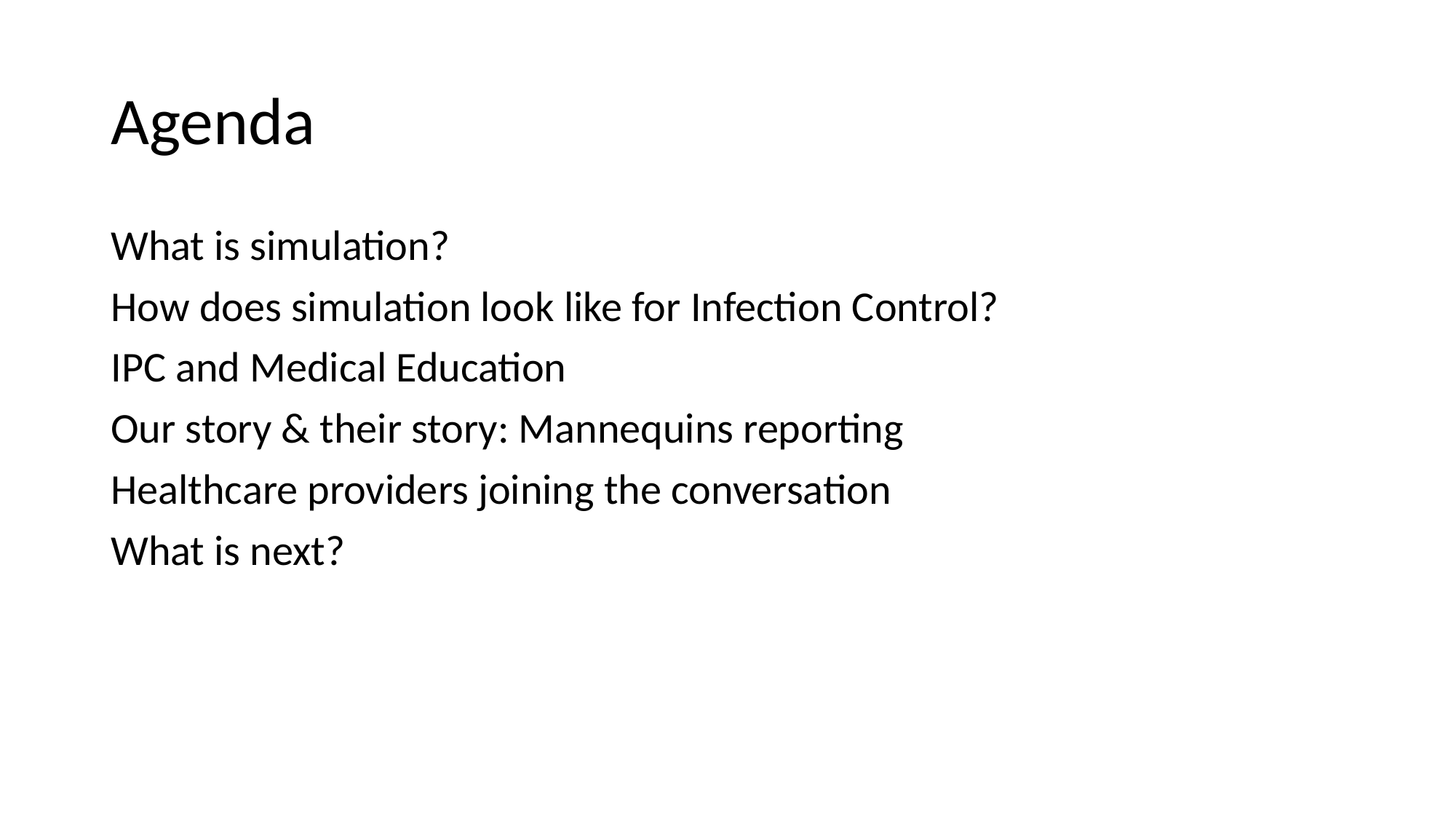

# Agenda
What is simulation?
How does simulation look like for Infection Control?
IPC and Medical Education
Our story & their story: Mannequins reporting
Healthcare providers joining the conversation
What is next?